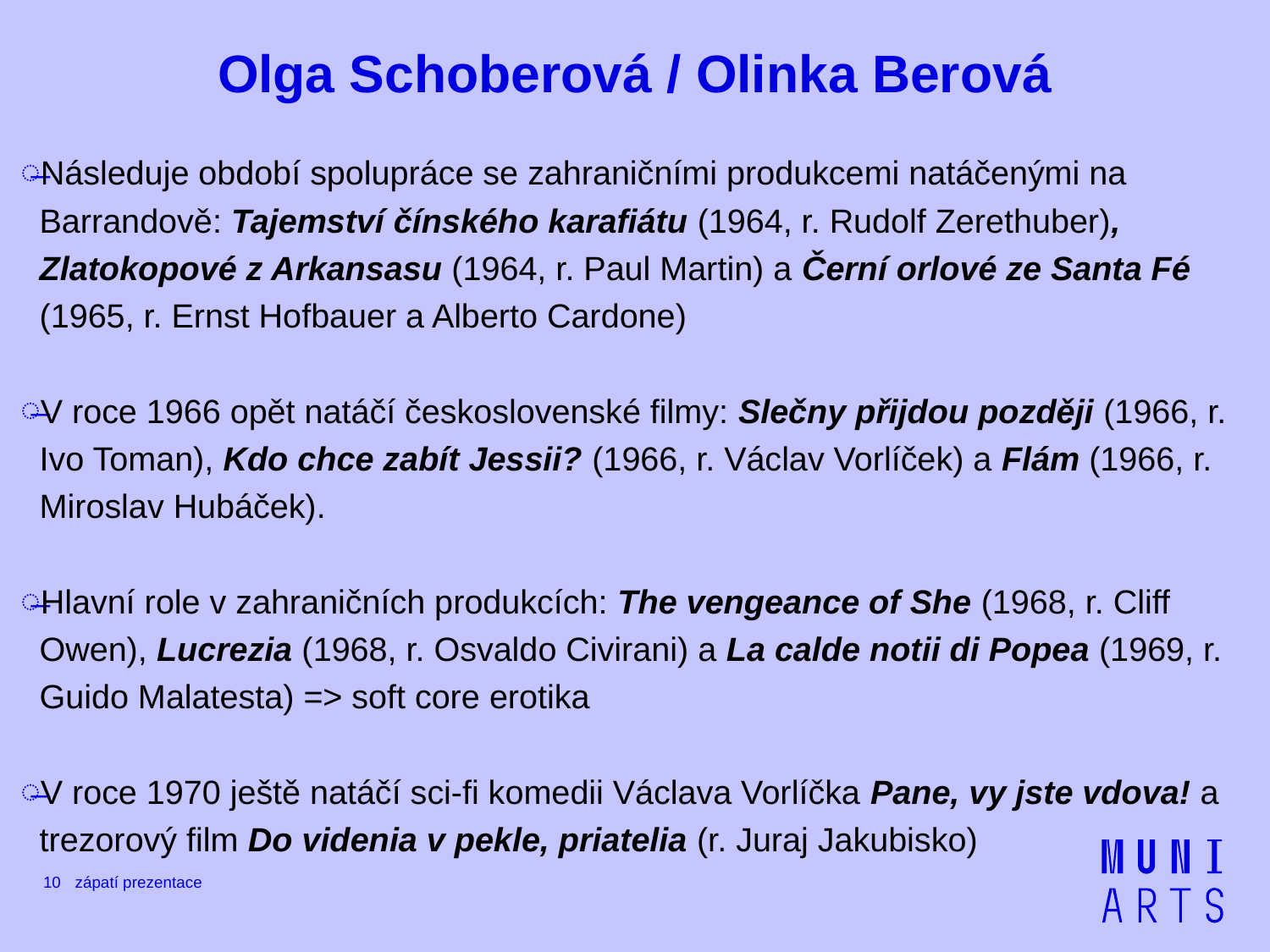

# Olga Schoberová / Olinka Berová
Následuje období spolupráce se zahraničními produkcemi natáčenými na Barrandově: Tajemství čínského karafiátu (1964, r. Rudolf Zerethuber), Zlatokopové z Arkansasu (1964, r. Paul Martin) a Černí orlové ze Santa Fé (1965, r. Ernst Hofbauer a Alberto Cardone)

V roce 1966 opět natáčí československé filmy: Slečny přijdou později (1966, r. Ivo Toman), Kdo chce zabít Jessii? (1966, r. Václav Vorlíček) a Flám (1966, r. Miroslav Hubáček).

Hlavní role v zahraničních produkcích: The vengeance of She (1968, r. Cliff Owen), Lucrezia (1968, r. Osvaldo Civirani) a La calde notii di Popea (1969, r. Guido Malatesta) => soft core erotika

V roce 1970 ještě natáčí sci-fi komedii Václava Vorlíčka Pane, vy jste vdova! a trezorový film Do videnia v pekle, priatelia (r. Juraj Jakubisko)

10
zápatí prezentace